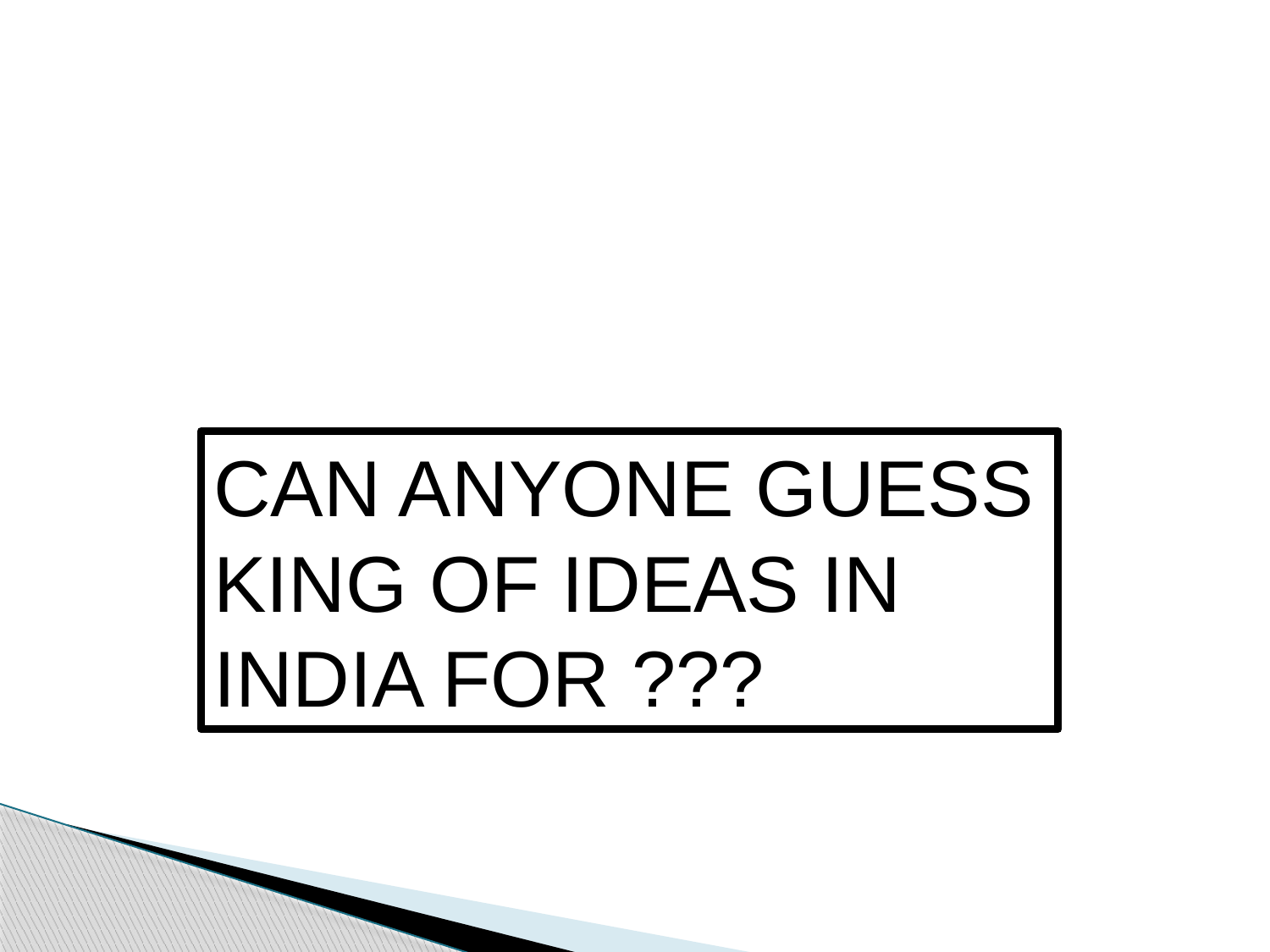

CAN ANYONE GUESS KING OF IDEAS IN INDIA FOR ???